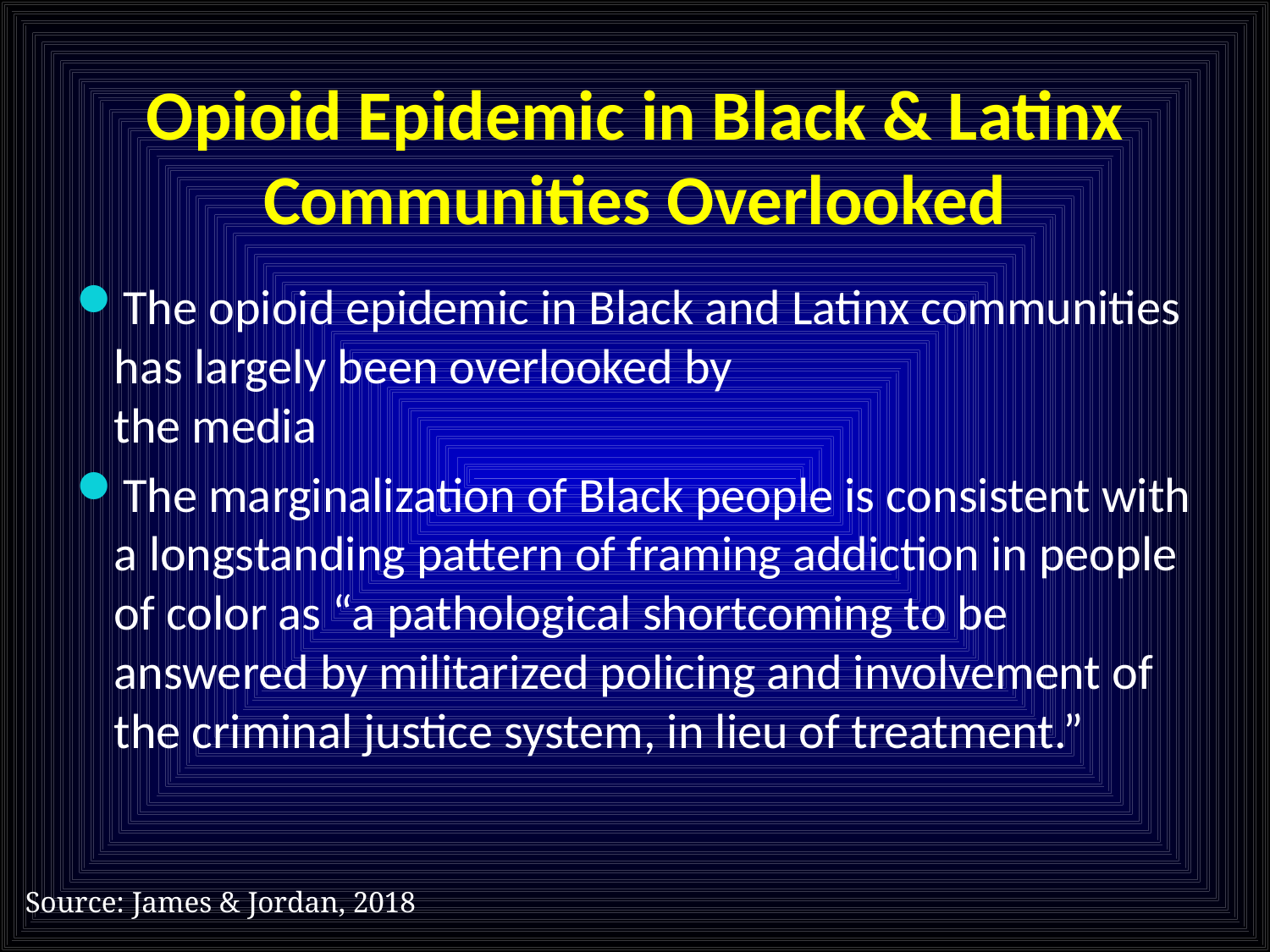

# Opioid Epidemic in Black & Latinx Communities Overlooked
The opioid epidemic in Black and Latinx communities has largely been overlooked by
the media
The marginalization of Black people is consistent with a longstanding pattern of framing addiction in people of color as “a pathological shortcoming to be answered by militarized policing and involvement of the criminal justice system, in lieu of treatment.”

Source: James & Jordan, 2018